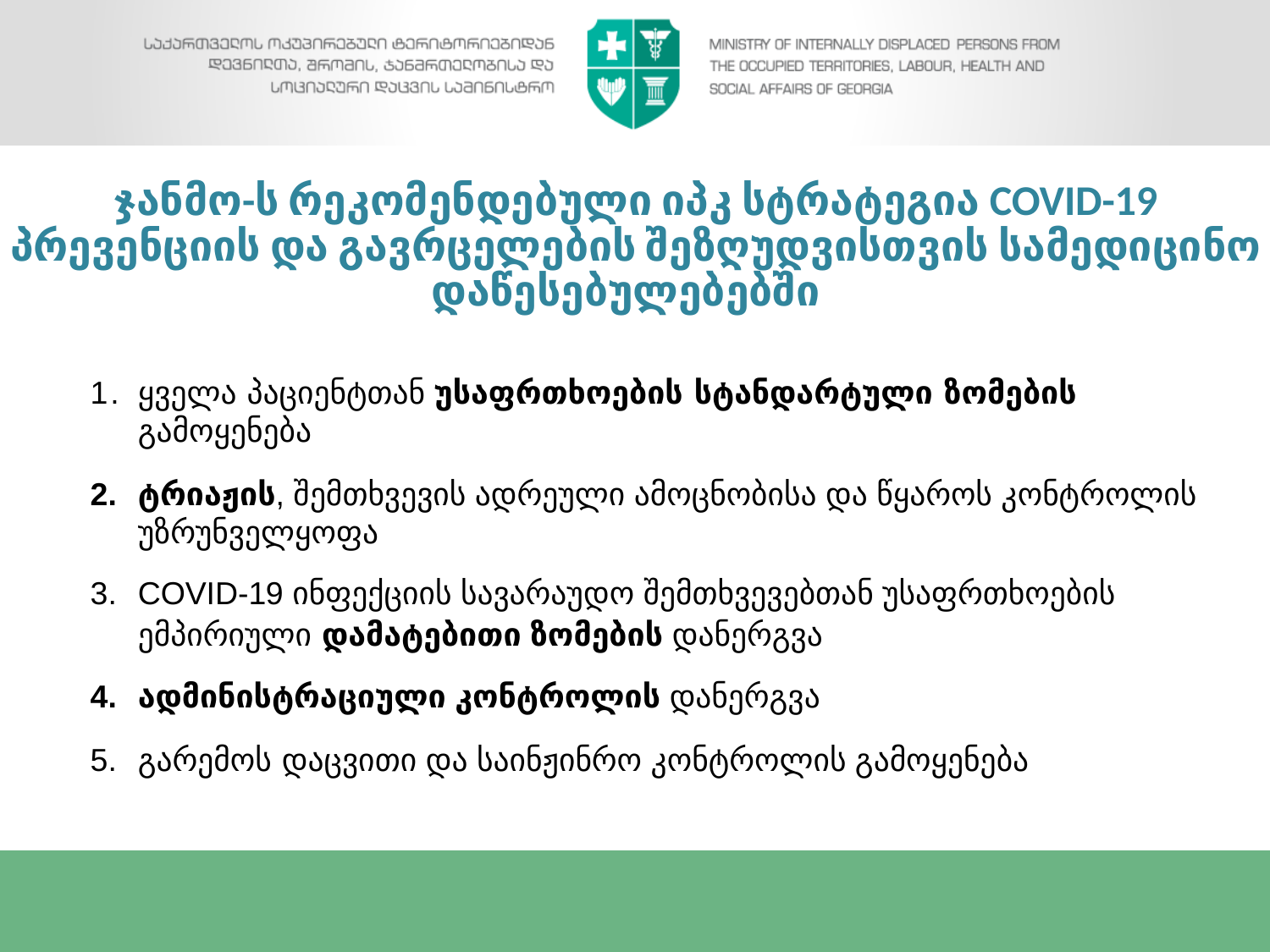

ჯანმო-ს რეკომენდებული იპკ სტრატეგია COVID-19 პრევენციის და გავრცელების შეზღუდვისთვის სამედიცინო დაწესებულებებში
ყველა პაციენტთან უსაფრთხოების სტანდარტული ზომების გამოყენება
ტრიაჟის, შემთხვევის ადრეული ამოცნობისა და წყაროს კონტროლის უზრუნველყოფა
COVID-19 ინფექციის სავარაუდო შემთხვევებთან უსაფრთხოების ემპირიული დამატებითი ზომების დანერგვა
ადმინისტრაციული კონტროლის დანერგვა
გარემოს დაცვითი და საინჟინრო კონტროლის გამოყენება